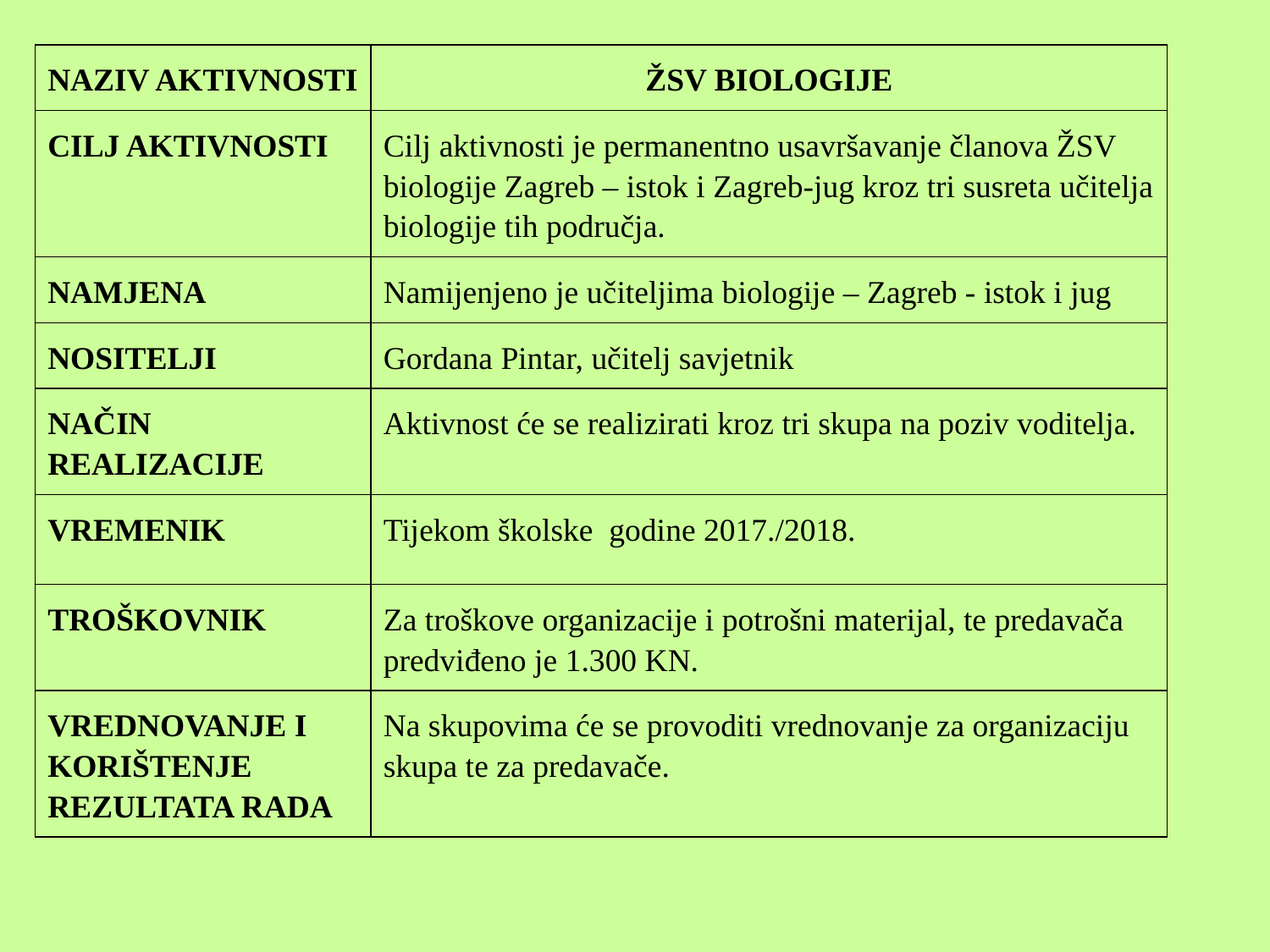

| NAZIV AKTIVNOSTI | ŽSV BIOLOGIJE |
| --- | --- |
| CILJ AKTIVNOSTI | Cilj aktivnosti je permanentno usavršavanje članova ŽSV biologije Zagreb – istok i Zagreb-jug kroz tri susreta učitelja biologije tih područja. |
| NAMJENA | Namijenjeno je učiteljima biologije – Zagreb - istok i jug |
| NOSITELJI | Gordana Pintar, učitelj savjetnik |
| NAČIN REALIZACIJE | Aktivnost će se realizirati kroz tri skupa na poziv voditelja. |
| VREMENIK | Tijekom školske godine 2017./2018. |
| TROŠKOVNIK | Za troškove organizacije i potrošni materijal, te predavača predviđeno je 1.300 KN. |
| VREDNOVANJE I KORIŠTENJE REZULTATA RADA | Na skupovima će se provoditi vrednovanje za organizaciju skupa te za predavače. |